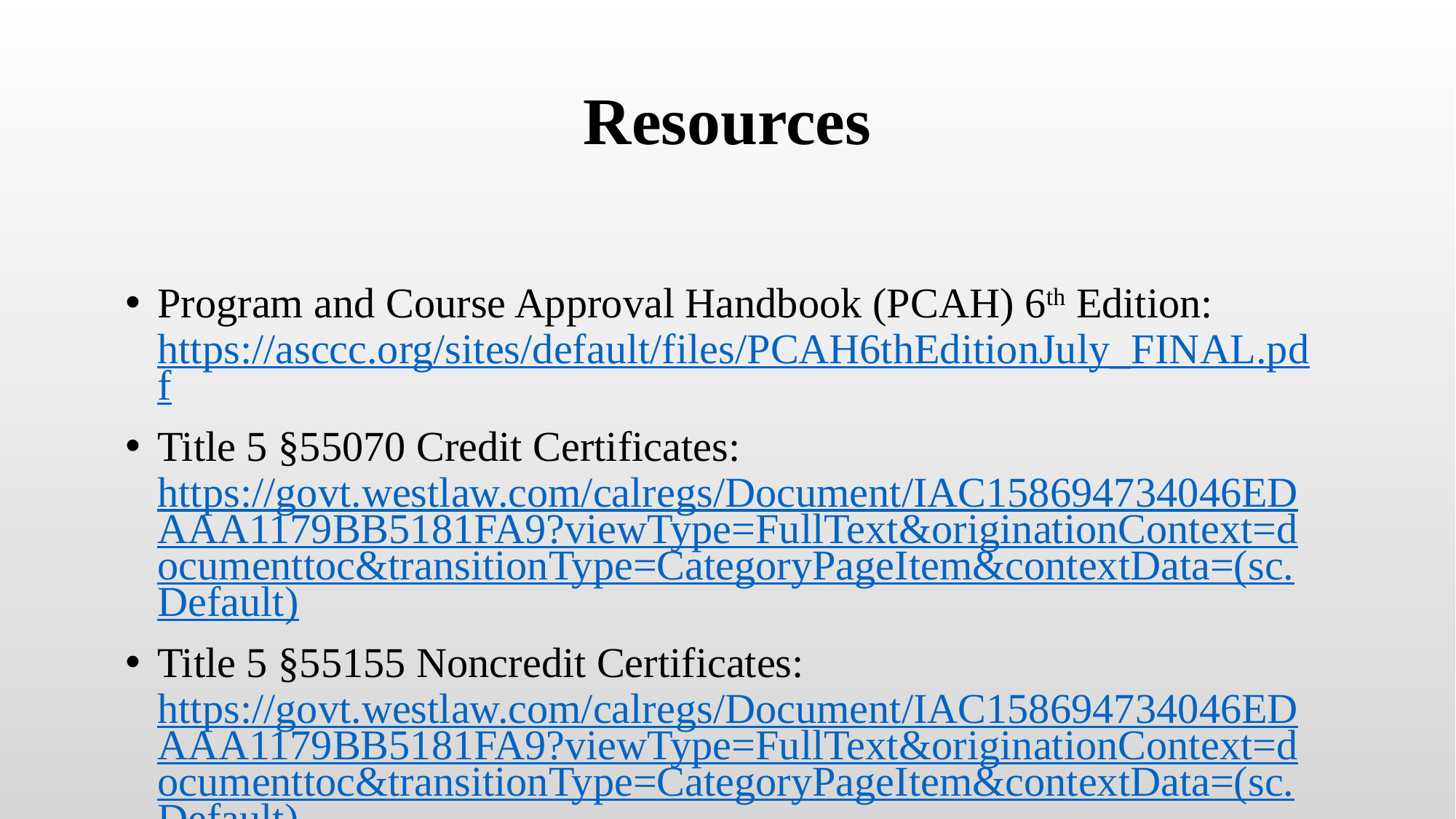

# Resources
Program and Course Approval Handbook (PCAH) 6th Edition: https://asccc.org/sites/default/files/PCAH6thEditionJuly_FINAL.pdf
Title 5 §55070 Credit Certificates: https://govt.westlaw.com/calregs/Document/IAC158694734046EDAAA1179BB5181FA9?viewType=FullText&originationContext=documenttoc&transitionType=CategoryPageItem&contextData=(sc.Default)
Title 5 §55155 Noncredit Certificates: https://govt.westlaw.com/calregs/Document/IAC158694734046EDAAA1179BB5181FA9?viewType=FullText&originationContext=documenttoc&transitionType=CategoryPageItem&contextData=(sc.Default)
Student Centered Funding Formula Information: http://extranet.cccco.edu/Divisions/FinanceFacilities/StudentCenteredFundingFormula.aspx